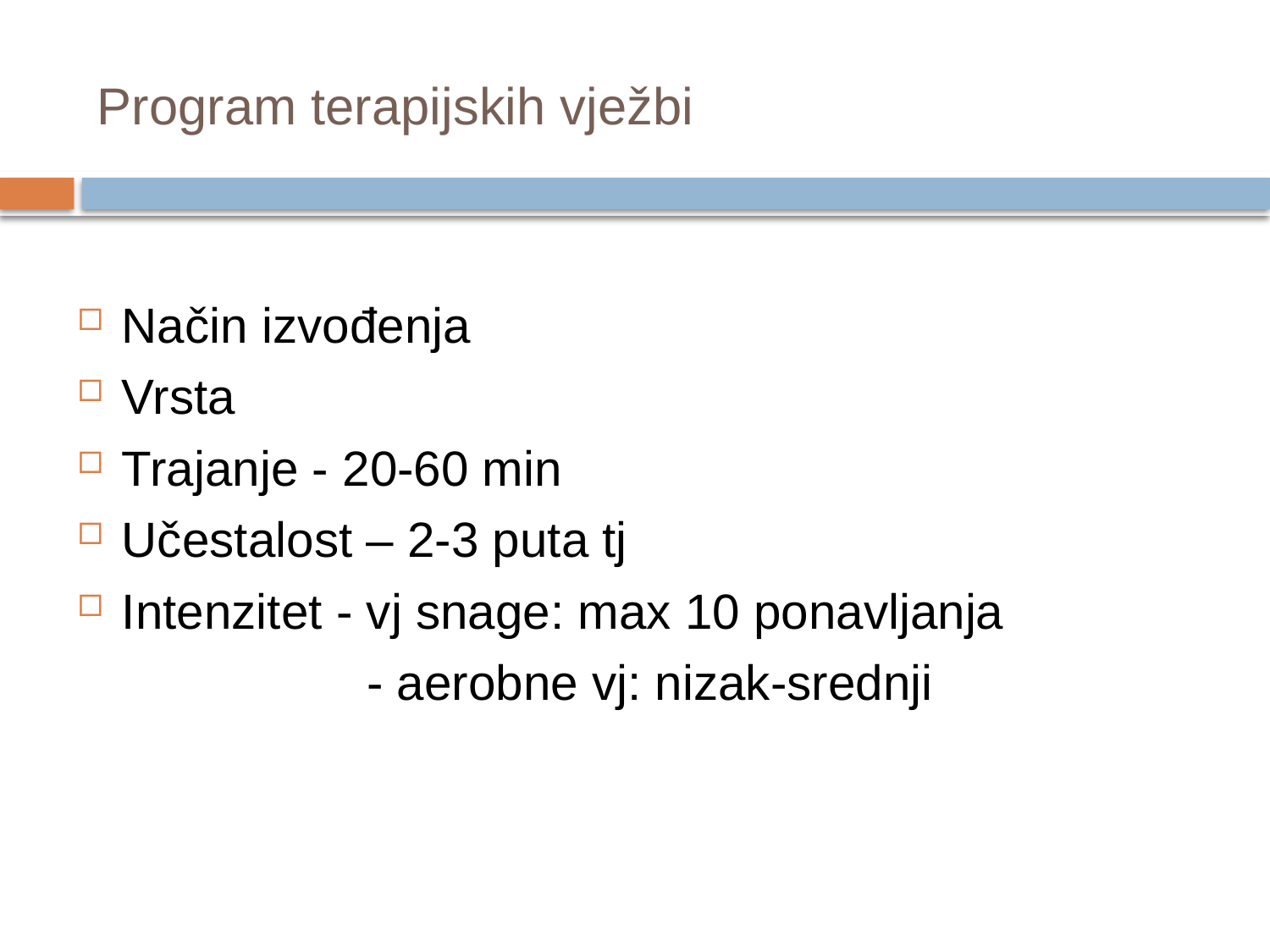

# Program terapijskih vježbi

Način izvođenja
Vrsta
Trajanje - 20-60 min
Učestalost – 2-3 puta tj
Intenzitet - vj snage: max 10 ponavljanja
 - aerobne vj: nizak-srednji